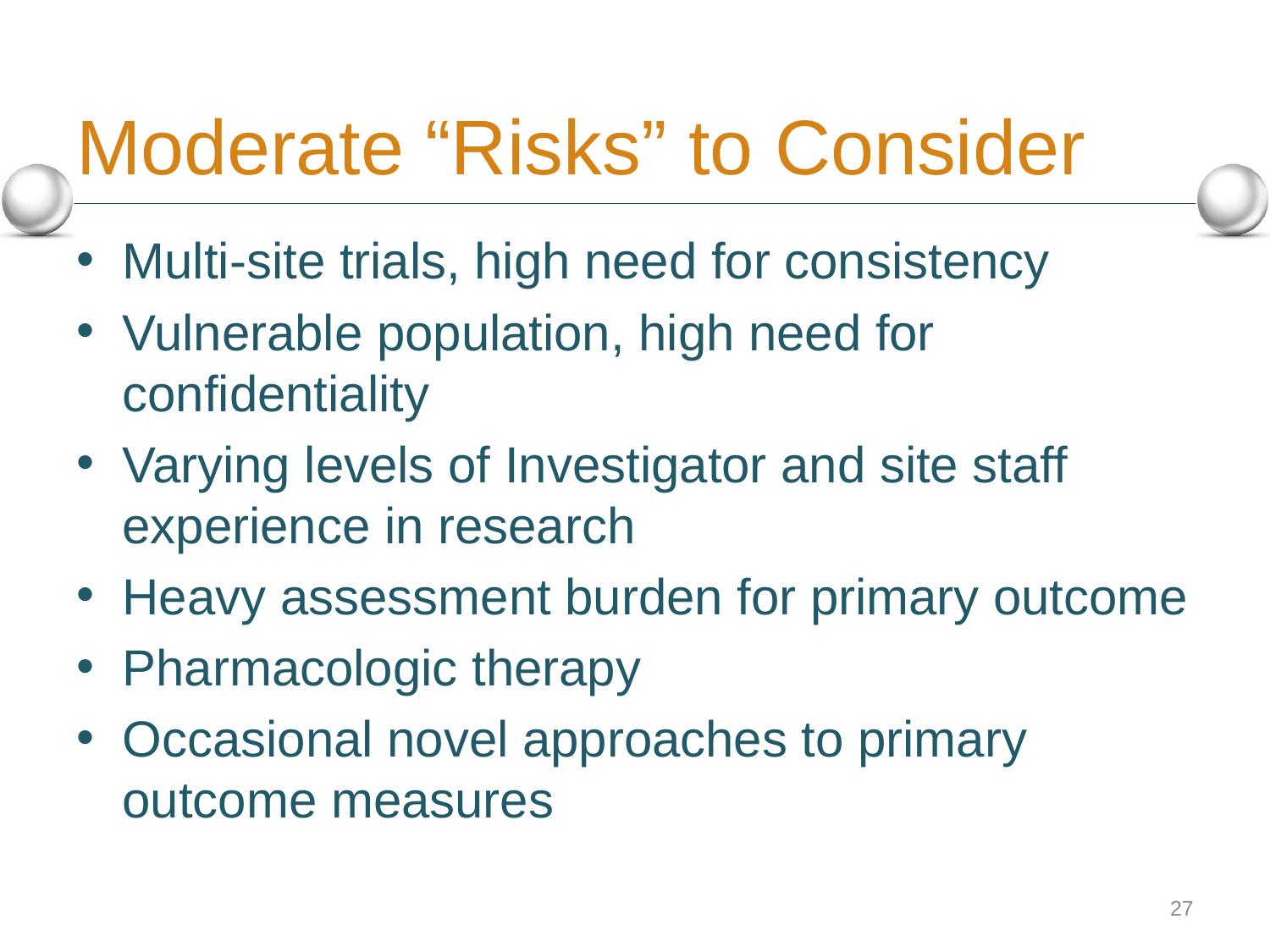

# Moderate “Risks” to Consider
Multi-site trials, high need for consistency
Vulnerable population, high need for confidentiality
Varying levels of Investigator and site staff experience in research
Heavy assessment burden for primary outcome
Pharmacologic therapy
Occasional novel approaches to primary outcome measures

27